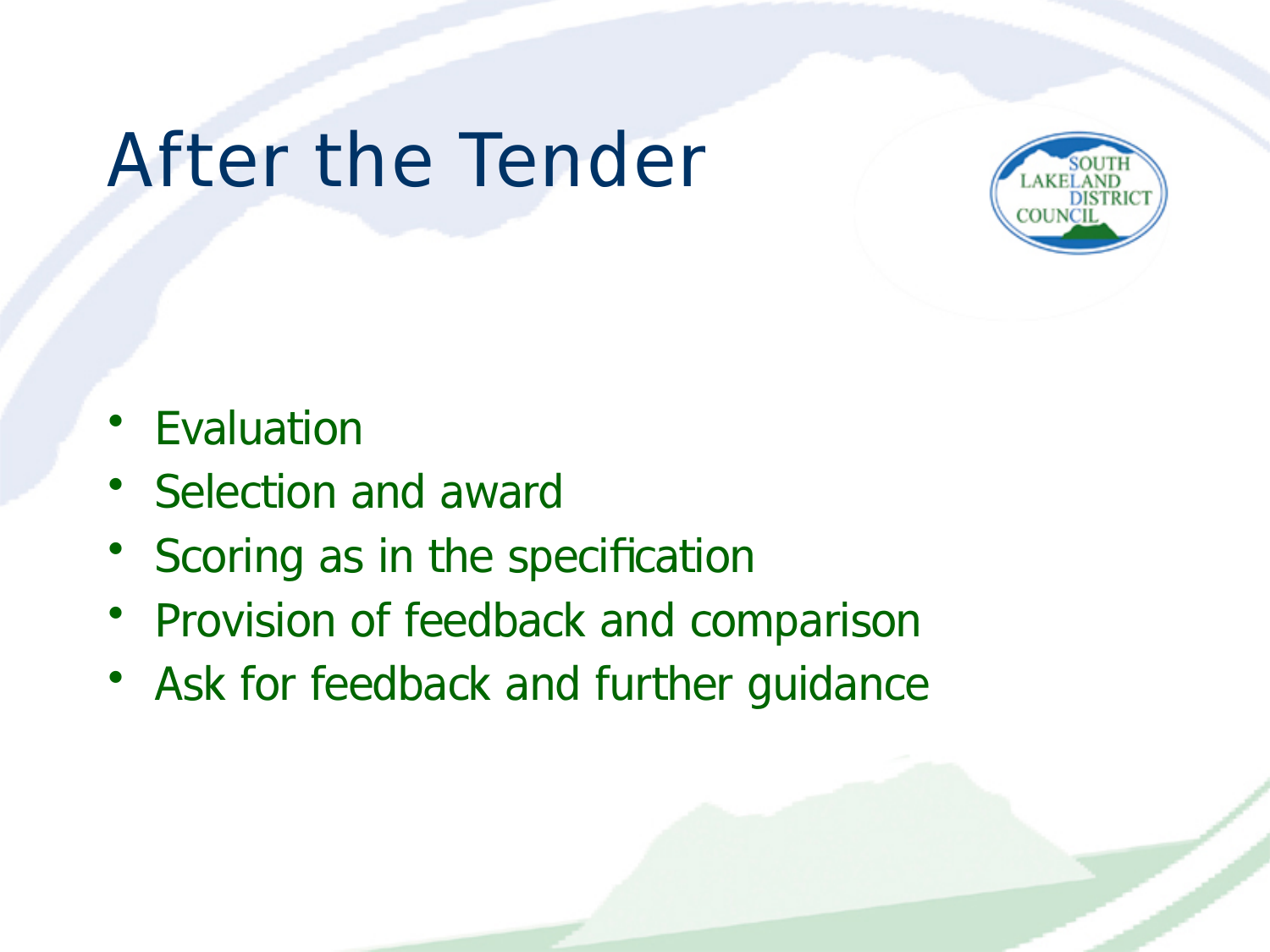

# After the Tender

Evaluation
Selection and award
Scoring as in the specification
Provision of feedback and comparison
Ask for feedback and further guidance